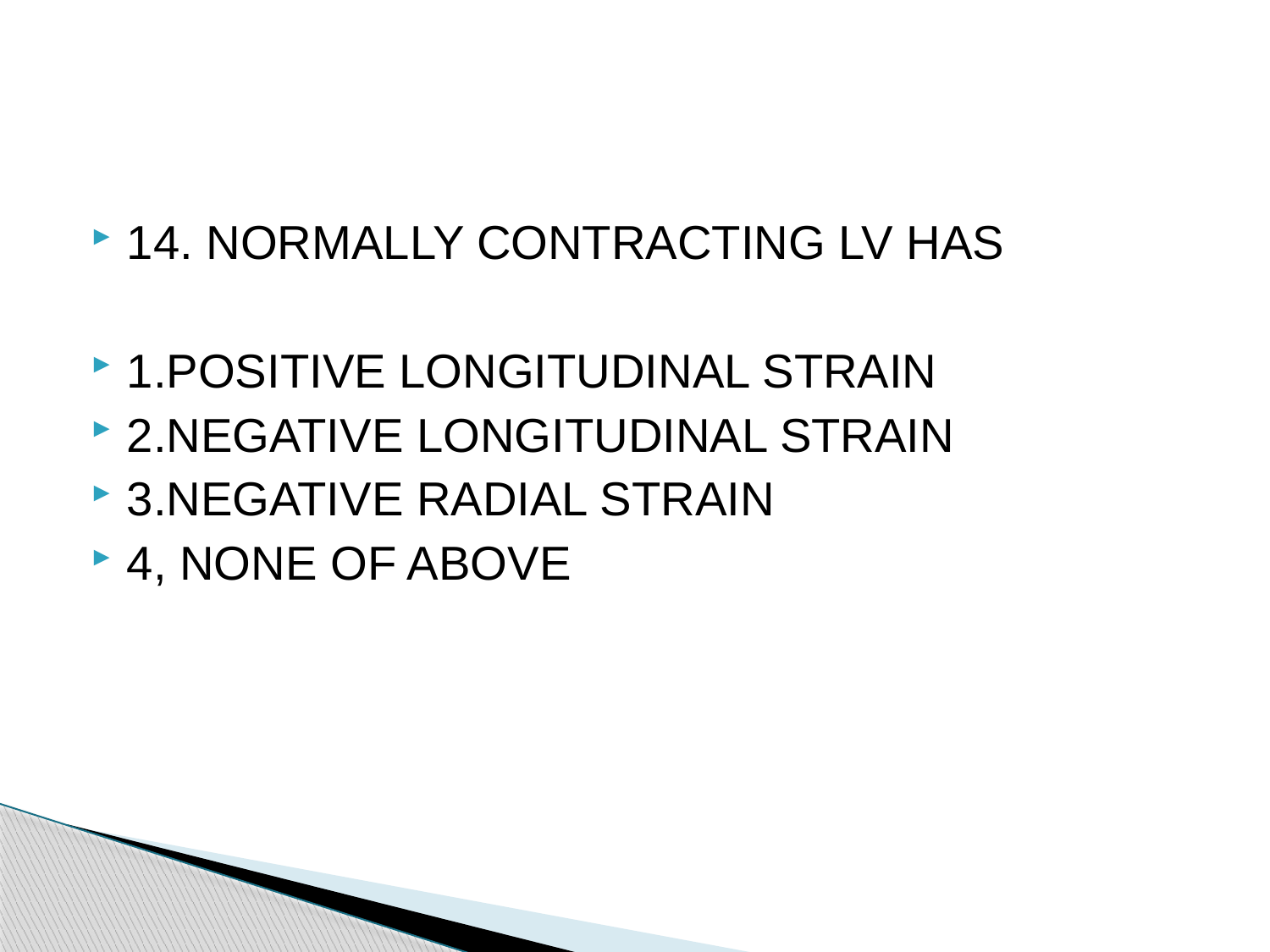

#
14. NORMALLY CONTRACTING LV HAS

1.POSITIVE LONGITUDINAL STRAIN
2.NEGATIVE LONGITUDINAL STRAIN
3.NEGATIVE RADIAL STRAIN
4, NONE OF ABOVE